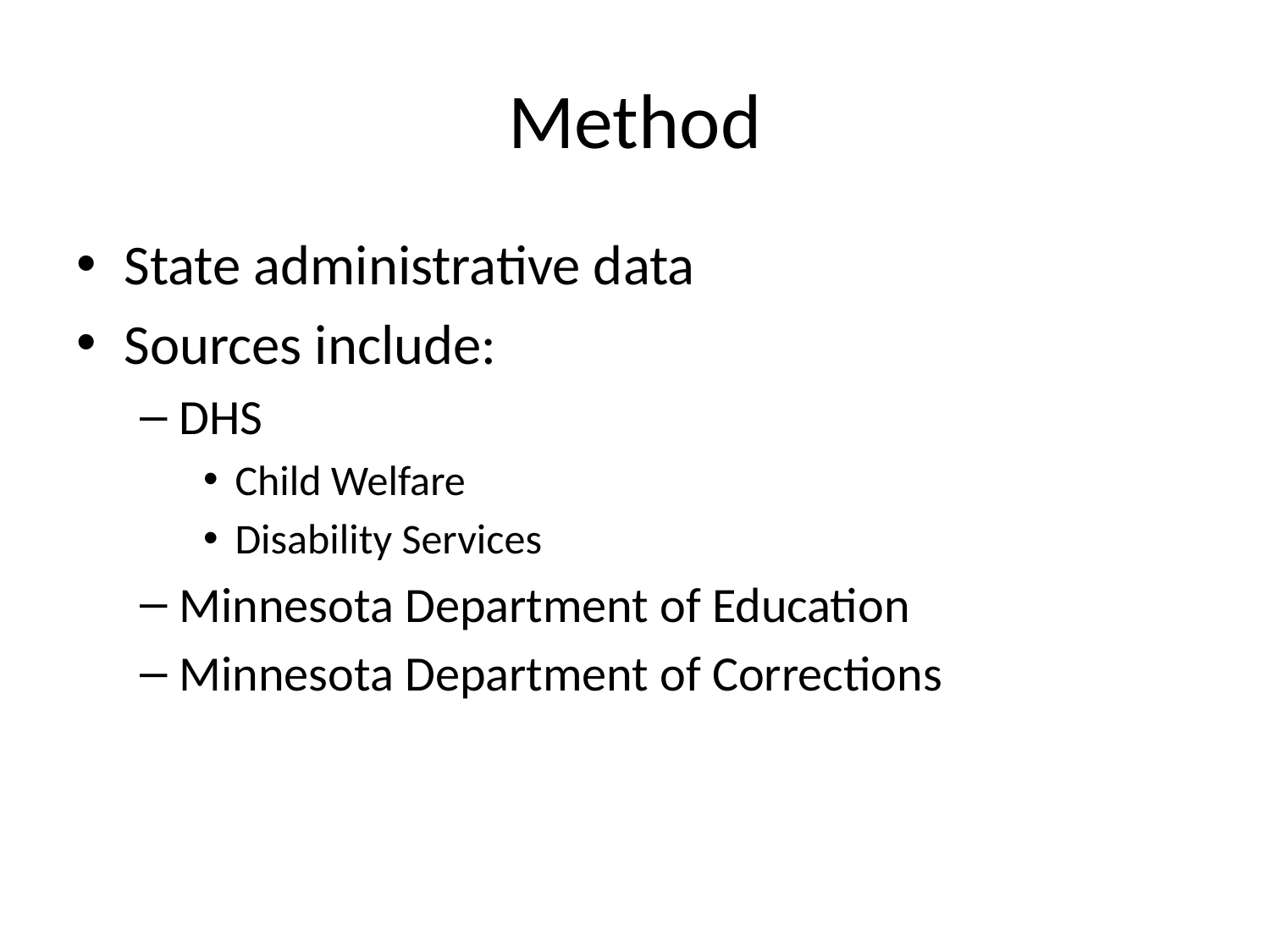

# Method
State administrative data
Sources include:
DHS
Child Welfare
Disability Services
Minnesota Department of Education
Minnesota Department of Corrections